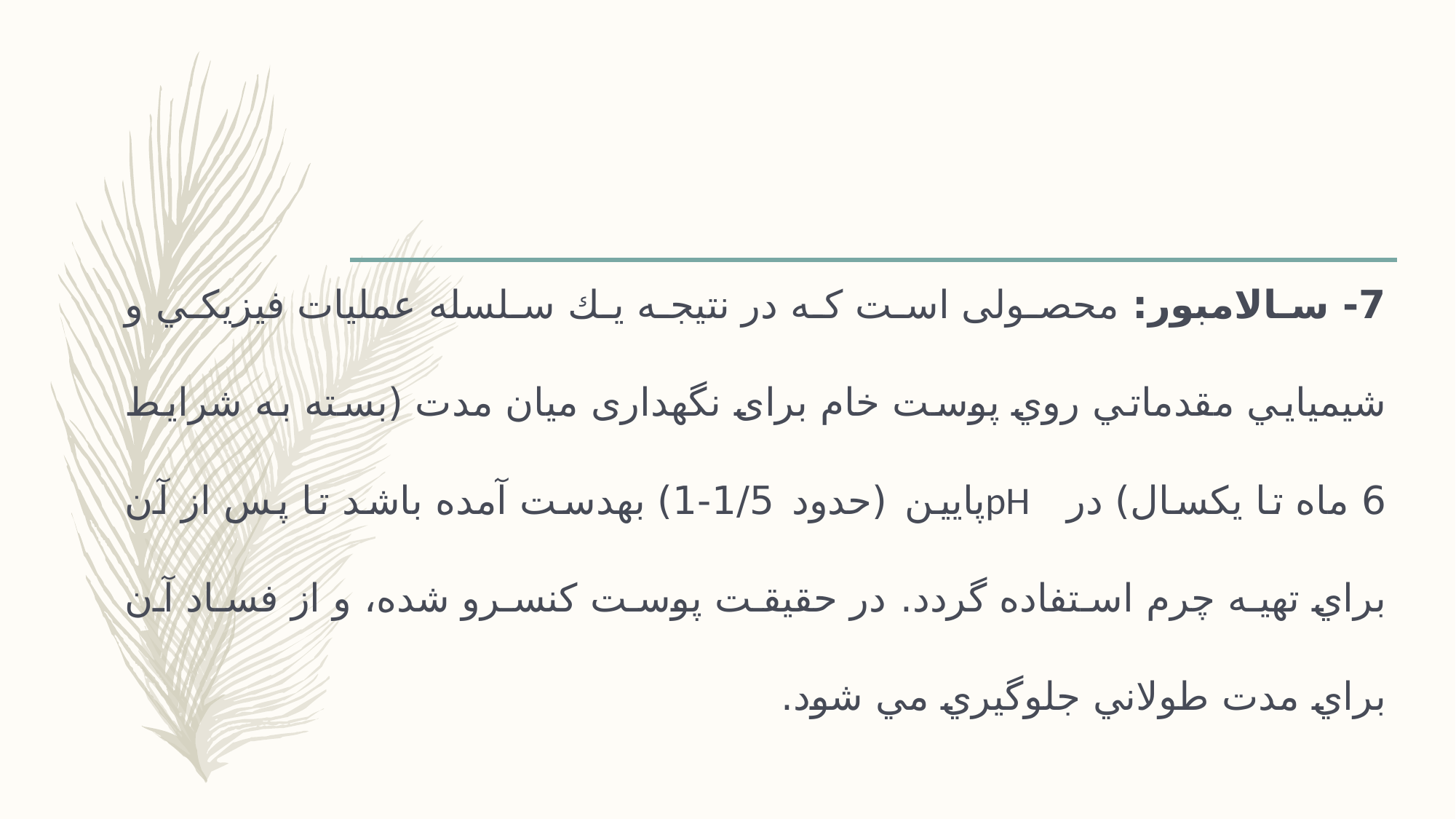

#
7- سالامبور: محصولی است كه در نتيجه يك سلسله عمليات فيزيكي و شيميايي مقدماتي روي پوست خام برای نگهداری میان مدت (بسته به شرایط 6 ماه تا یکسال) در   pHپایین (حدود 1/5-1) به­دست آمده باشد تا پس از آن براي تهيه چرم استفاده گردد. در حقيقت پوست كنسرو شده، و از فساد آن براي مدت طولاني جلوگيري مي شود.